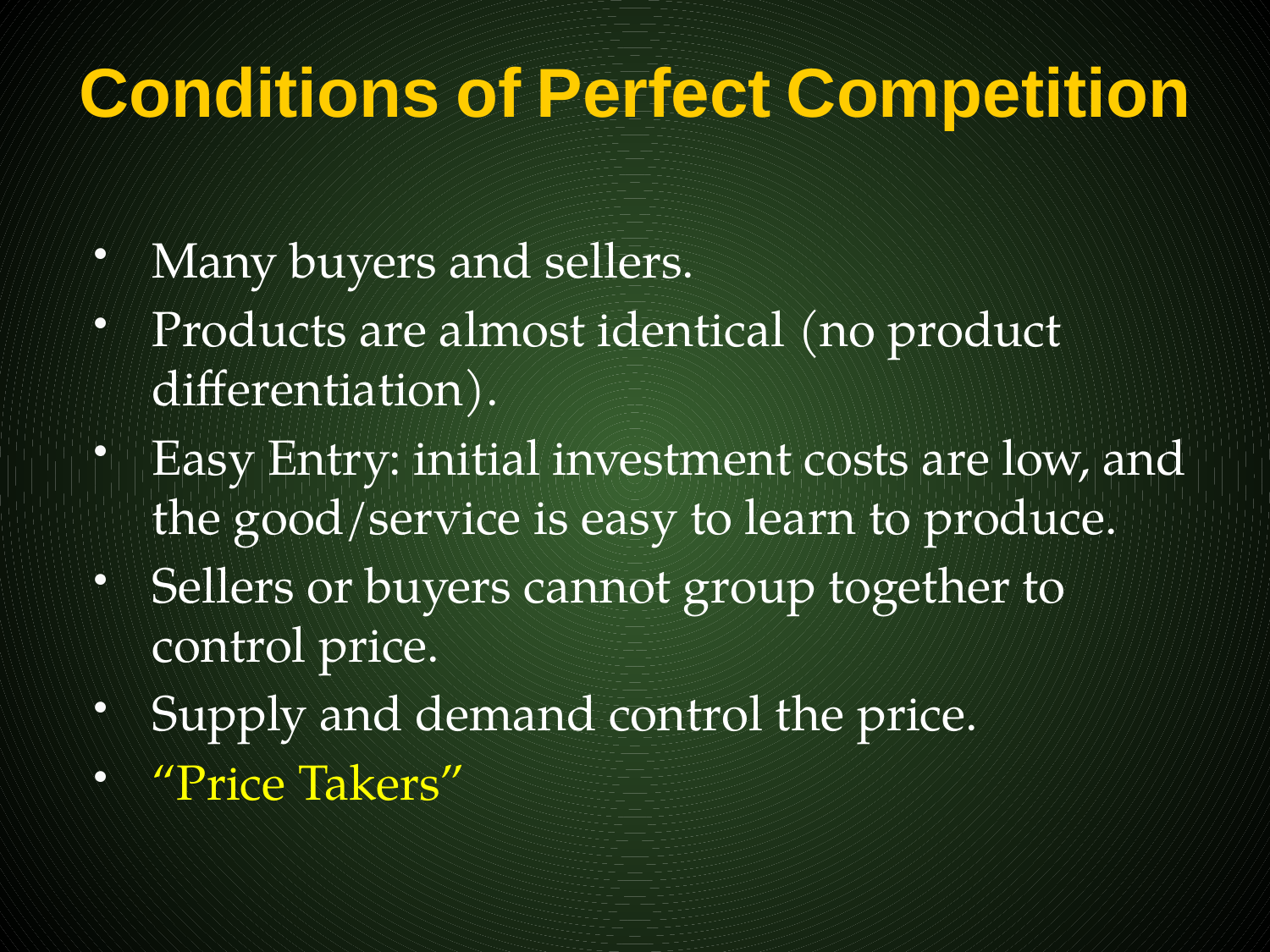

# Conditions of Perfect Competition
Many buyers and sellers.
Products are almost identical (no product differentiation).
Easy Entry: initial investment costs are low, and the good/service is easy to learn to produce.
Sellers or buyers cannot group together to control price.
Supply and demand control the price.
“Price Takers”